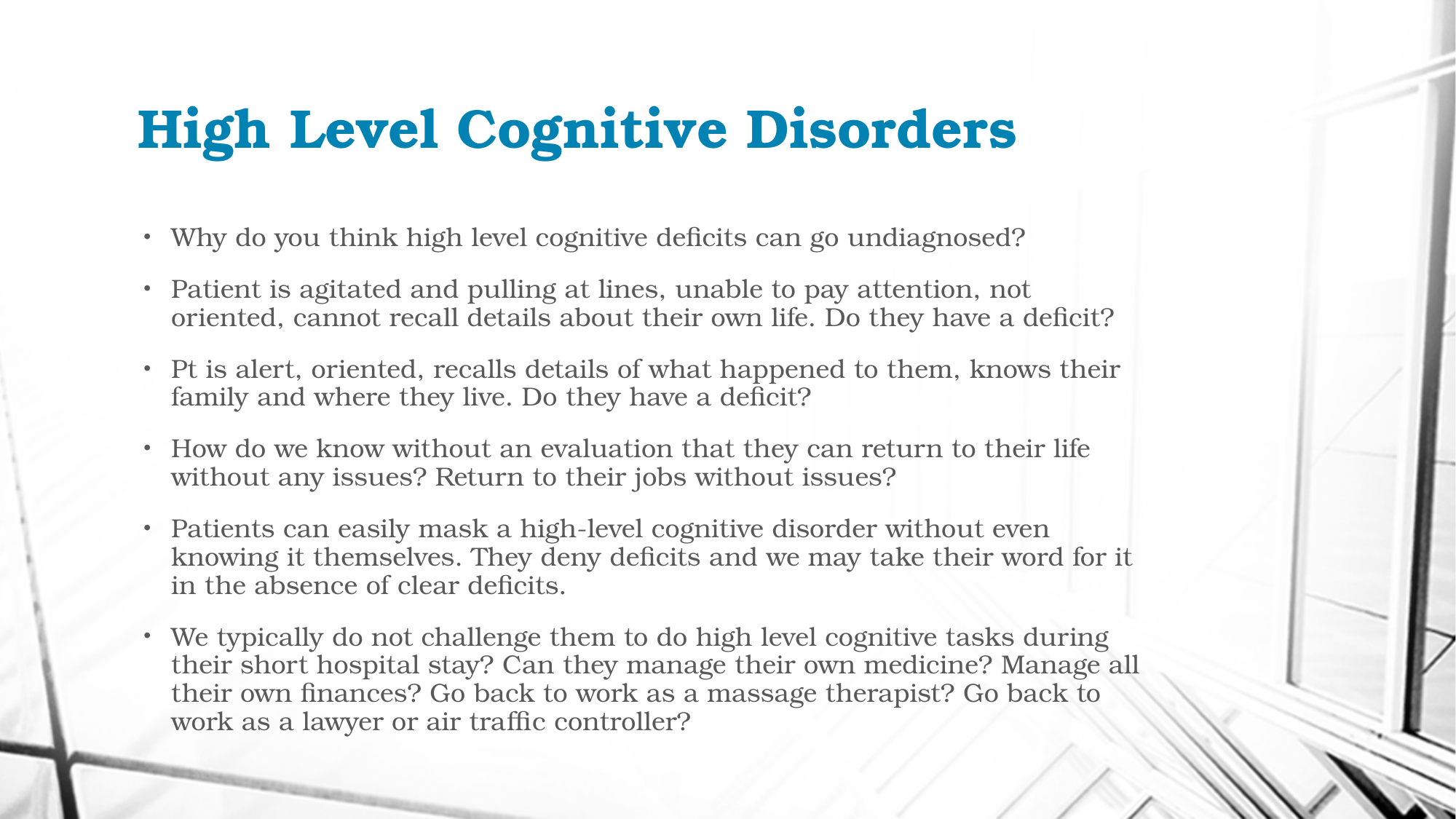

# High Level Cognitive Disorders
Why do you think high level cognitive deficits can go undiagnosed?
Patient is agitated and pulling at lines, unable to pay attention, not oriented, cannot recall details about their own life. Do they have a deficit?
Pt is alert, oriented, recalls details of what happened to them, knows their family and where they live. Do they have a deficit?
How do we know without an evaluation that they can return to their life without any issues? Return to their jobs without issues?
Patients can easily mask a high-level cognitive disorder without even knowing it themselves. They deny deficits and we may take their word for it in the absence of clear deficits.
We typically do not challenge them to do high level cognitive tasks during their short hospital stay? Can they manage their own medicine? Manage all their own finances? Go back to work as a massage therapist? Go back to work as a lawyer or air traffic controller?